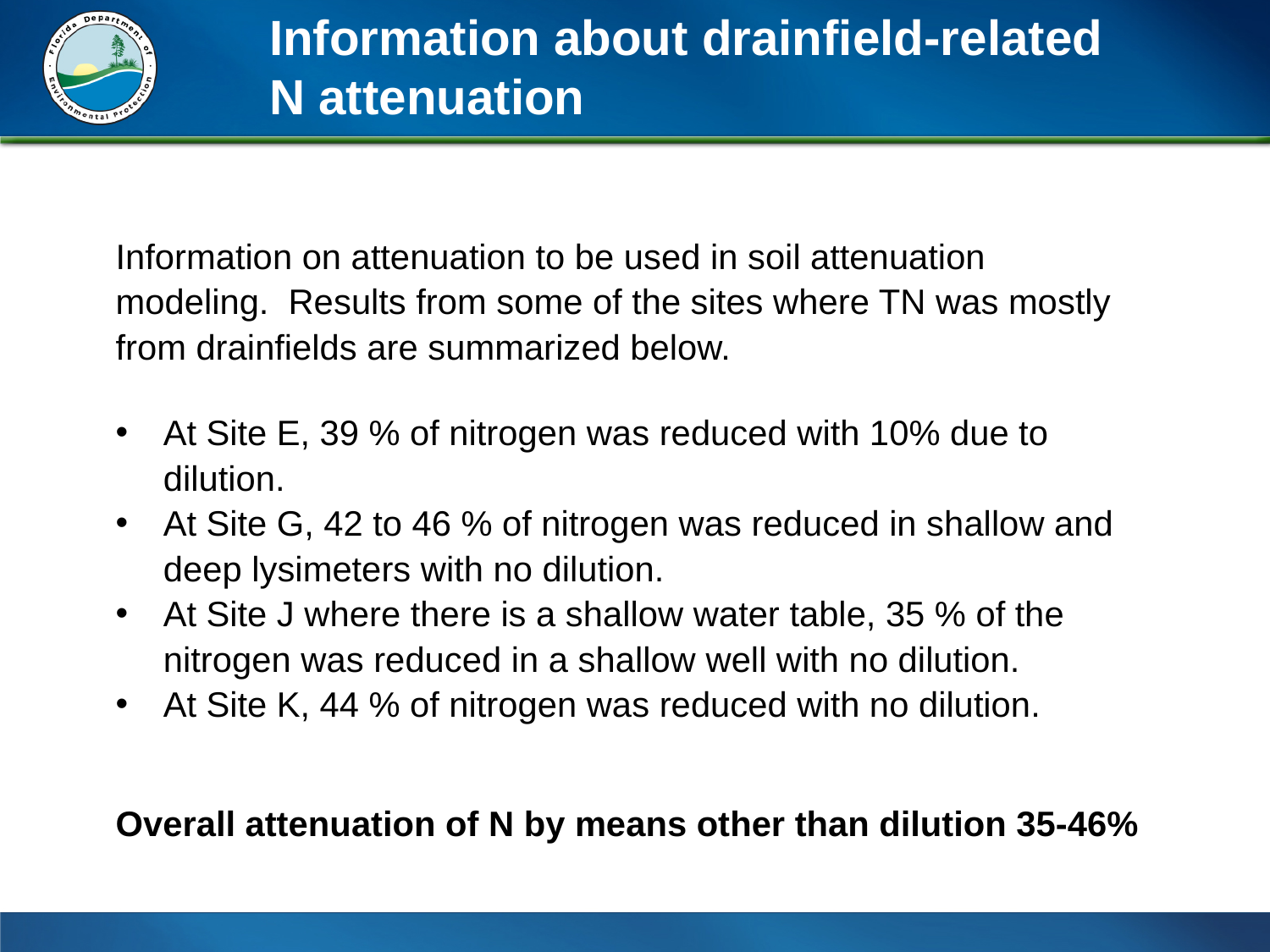

Information about drainfield-related N attenuation
Information on attenuation to be used in soil attenuation modeling.  Results from some of the sites where TN was mostly from drainfields are summarized below.

At Site E, 39 % of nitrogen was reduced with 10% due to dilution.
At Site G, 42 to 46 % of nitrogen was reduced in shallow and deep lysimeters with no dilution.
At Site J where there is a shallow water table, 35 % of the nitrogen was reduced in a shallow well with no dilution.
At Site K, 44 % of nitrogen was reduced with no dilution.

Overall attenuation of N by means other than dilution 35-46%